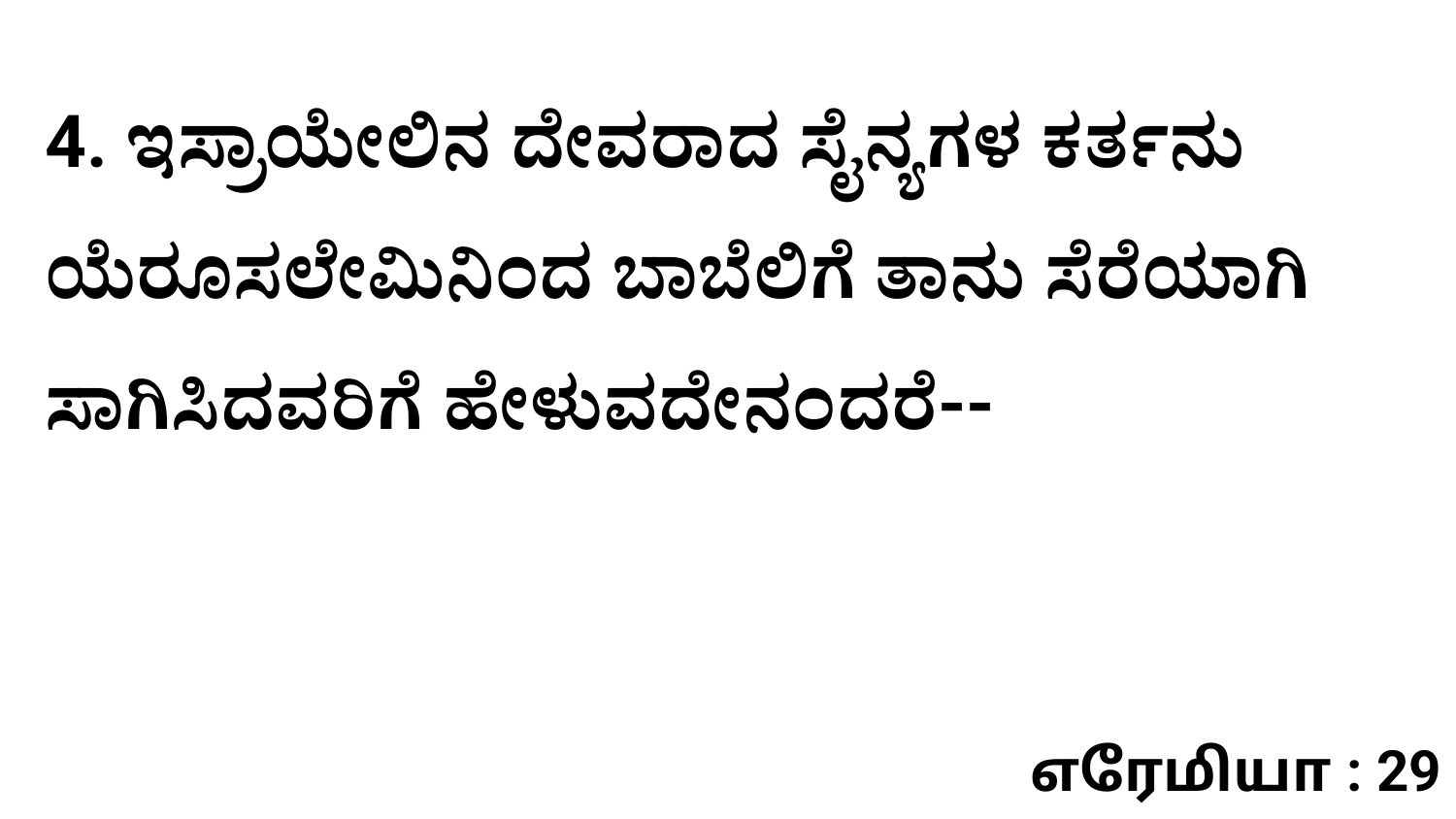

4. ಇಸ್ರಾಯೇಲಿನ ದೇವರಾದ ಸೈನ್ಯಗಳ ಕರ್ತನು ಯೆರೂಸಲೇಮಿನಿಂದ ಬಾಬೆಲಿಗೆ ತಾನು ಸೆರೆಯಾಗಿ ಸಾಗಿಸಿದವರಿಗೆ ಹೇಳುವದೇನಂದರೆ--
எரேமியா : 29